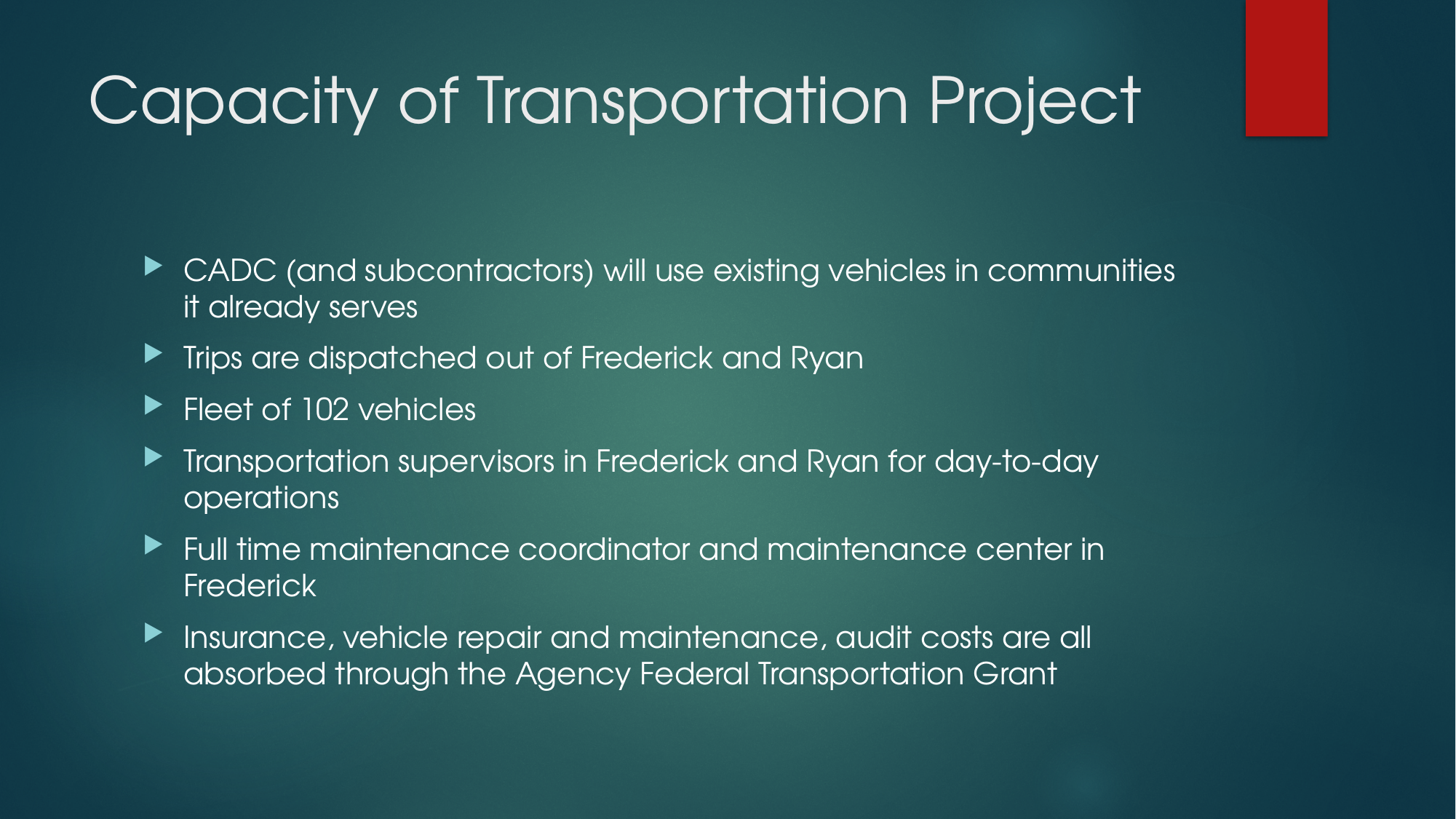

# Capacity of Transportation Project
CADC (and subcontractors) will use existing vehicles in communities it already serves
Trips are dispatched out of Frederick and Ryan
Fleet of 102 vehicles
Transportation supervisors in Frederick and Ryan for day-to-day operations
Full time maintenance coordinator and maintenance center in Frederick
Insurance, vehicle repair and maintenance, audit costs are all absorbed through the Agency Federal Transportation Grant